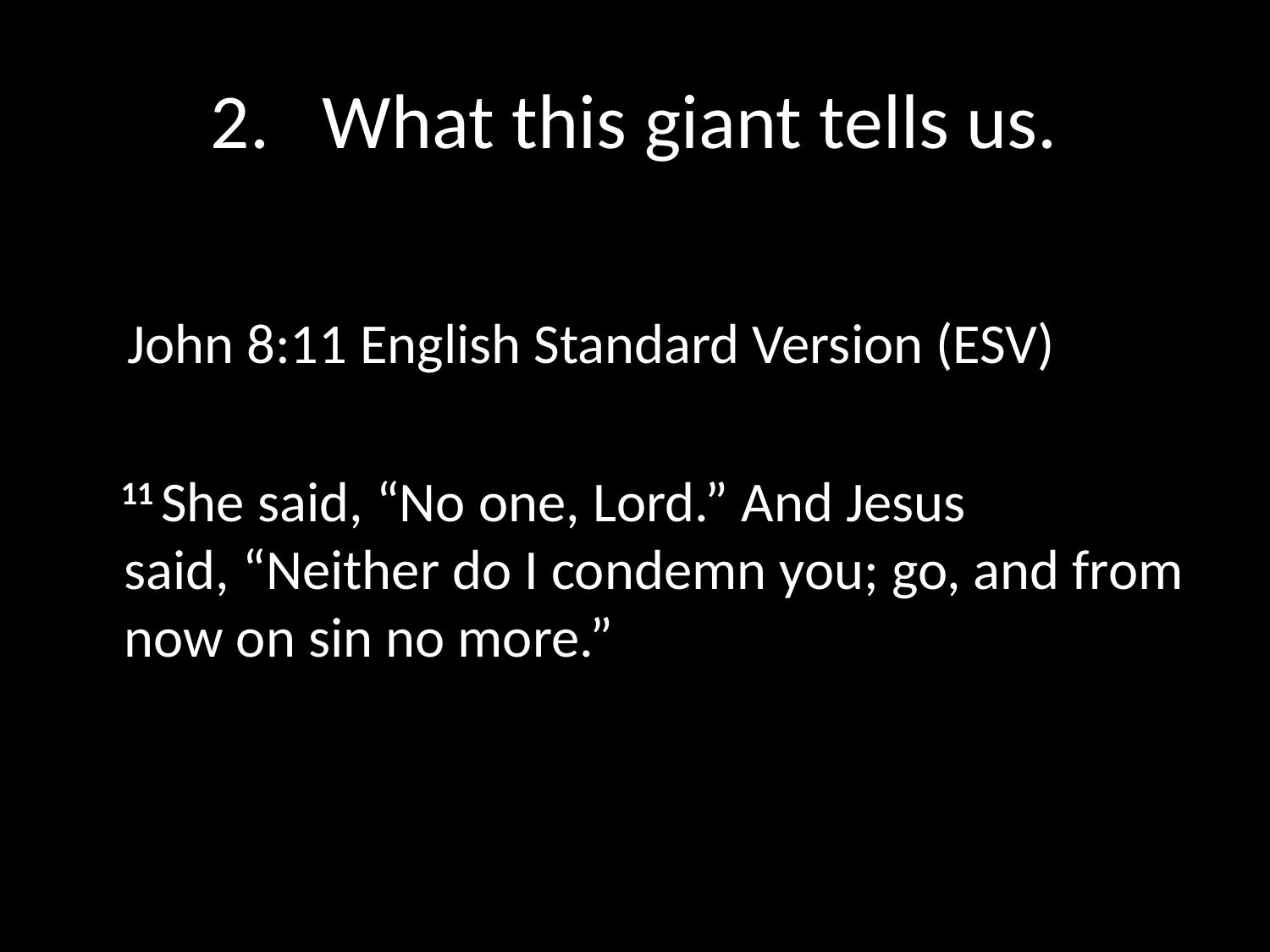

# 2.   What this giant tells us.

    John 8:11 English Standard Version (ESV)

      11 She said, “No one, Lord.” And Jesus said, “Neither do I condemn you; go, and from now on sin no more.”